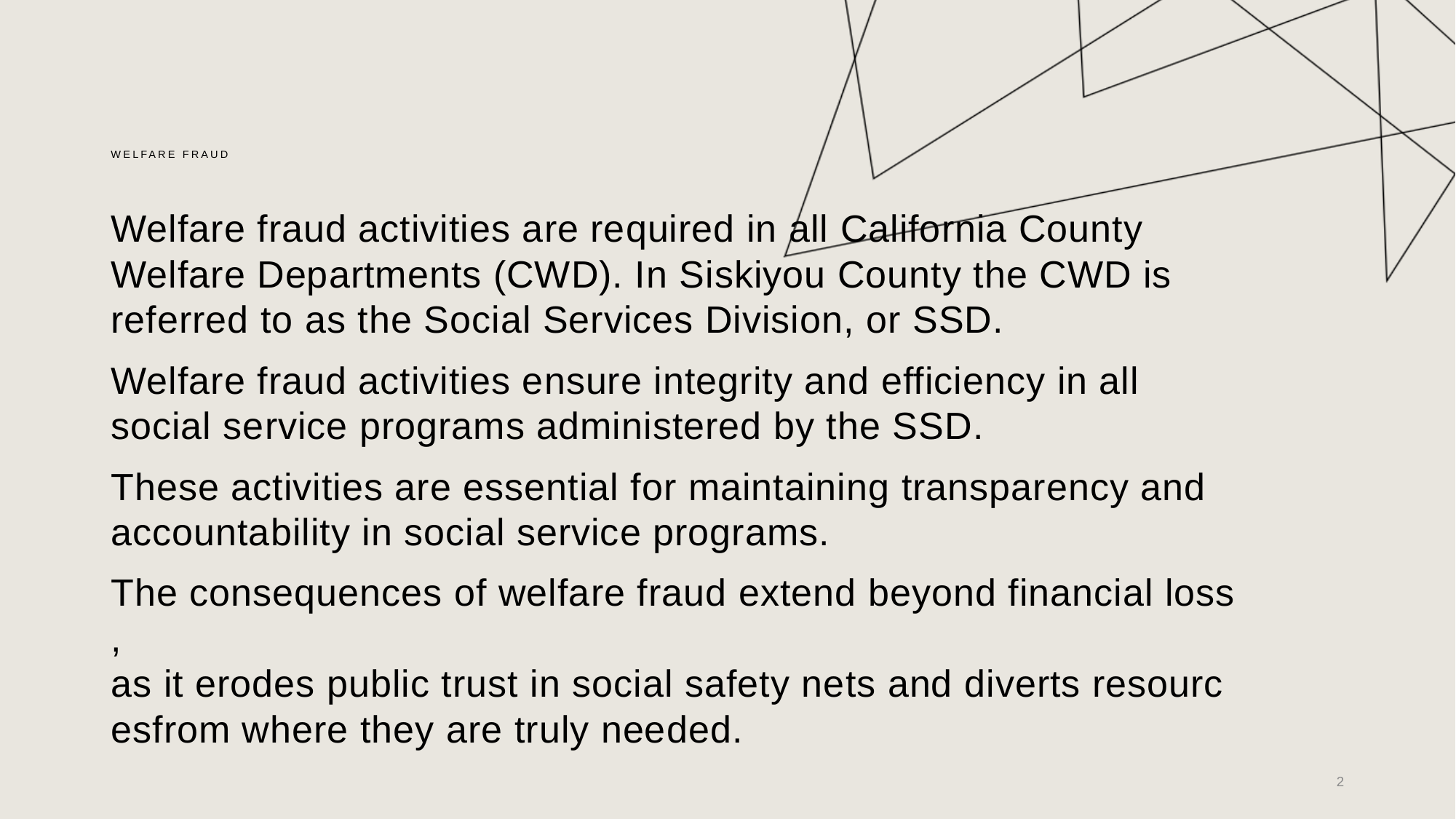

# Welfare fraud
Welfare fraud activities are required in all California County Welfare Departments (CWD). In Siskiyou County the CWD is referred to as the Social Services Division, or SSD.
Welfare fraud activities ensure integrity and efficiency in all social service programs administered by the SSD.
These activities are essential for maintaining transparency and accountability in social service programs.
The consequences of welfare fraud extend beyond financial loss,  as it erodes public trust in social safety nets and diverts resourcesfrom where they are truly needed.

2